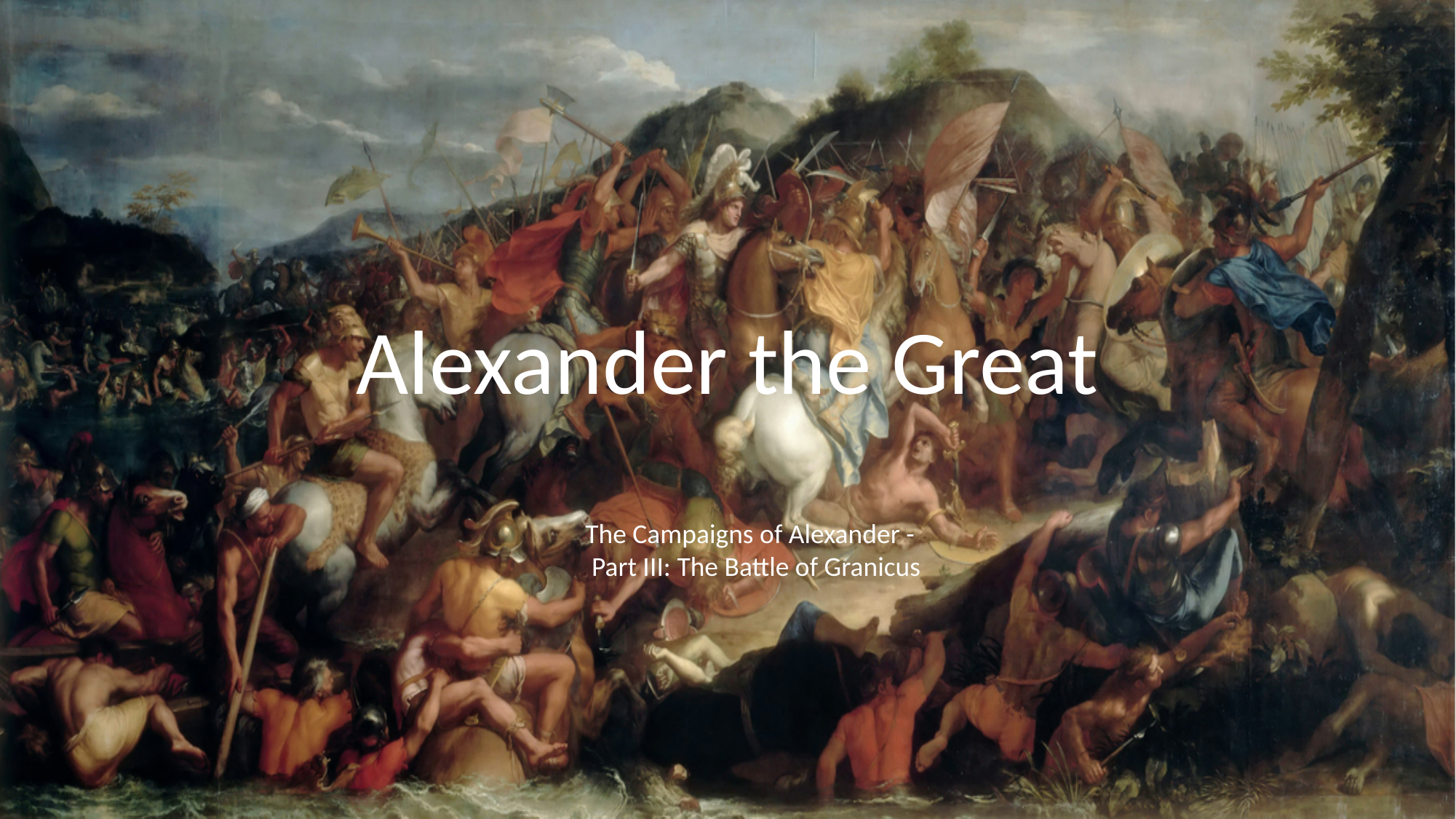

# Alexander the Great
The Campaigns of Alexander -
Part III: The Battle of Granicus